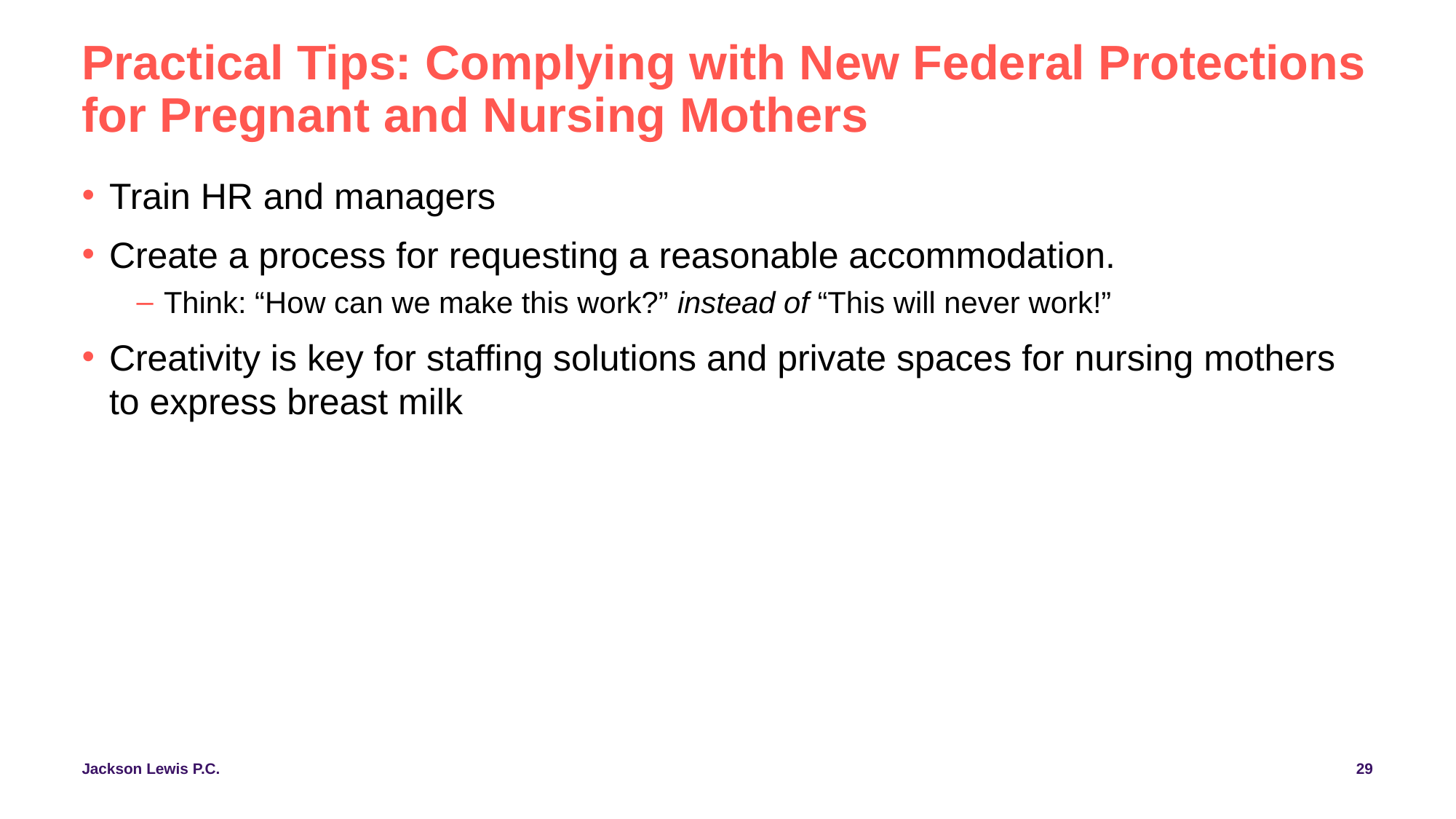

# Practical Tips: Complying with New Federal Protections for Pregnant and Nursing Mothers
Train HR and managers
Create a process for requesting a reasonable accommodation.
Think: “How can we make this work?” instead of “This will never work!”
Creativity is key for staffing solutions and private spaces for nursing mothers to express breast milk
29
Jackson Lewis P.C.